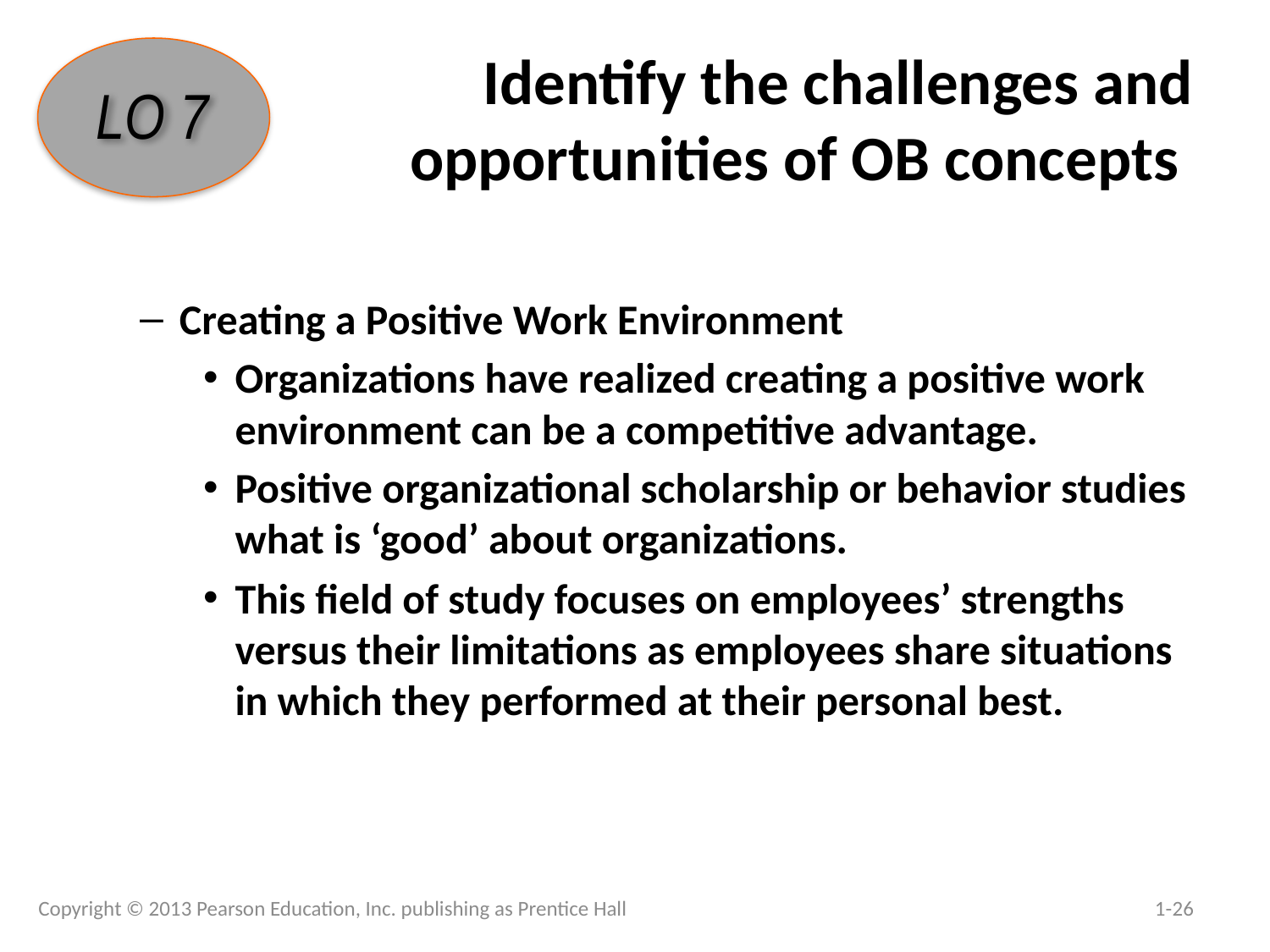

# Identify the challenges and opportunities of OB concepts
LO 7
Creating a Positive Work Environment
Organizations have realized creating a positive work environment can be a competitive advantage.
Positive organizational scholarship or behavior studies what is ‘good’ about organizations.
This field of study focuses on employees’ strengths versus their limitations as employees share situations in which they performed at their personal best.

Copyright © 2013 Pearson Education, Inc. publishing as Prentice Hall
1-26